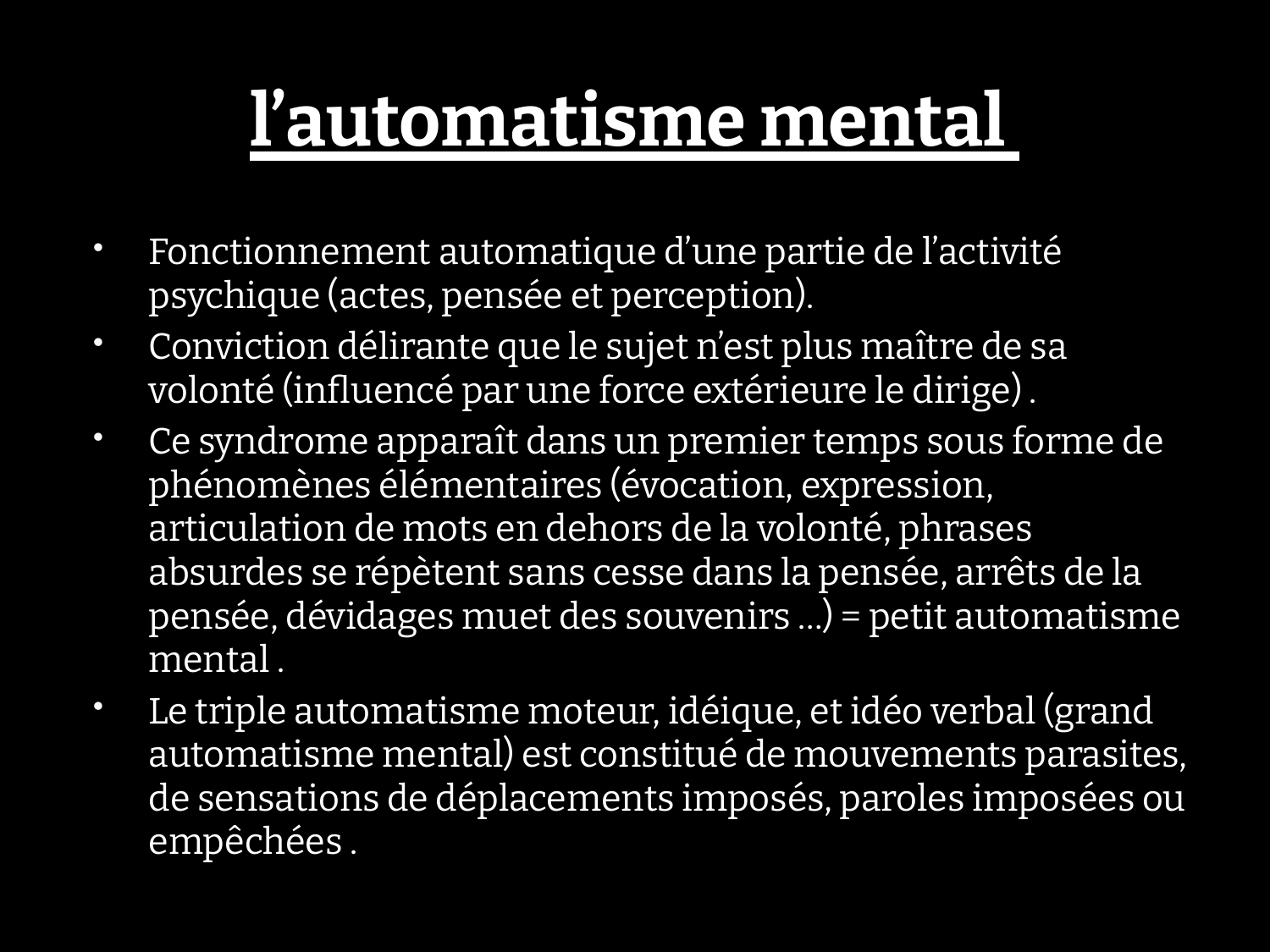

# l’automatisme mental
Fonctionnement automatique d’une partie de l’activité psychique (actes, pensée et perception).
Conviction délirante que le sujet n’est plus maître de sa volonté (influencé par une force extérieure le dirige) .
Ce syndrome apparaît dans un premier temps sous forme de phénomènes élémentaires (évocation, expression, articulation de mots en dehors de la volonté, phrases absurdes se répètent sans cesse dans la pensée, arrêts de la pensée, dévidages muet des souvenirs …) = petit automatisme mental .
Le triple automatisme moteur, idéique, et idéo verbal (grand automatisme mental) est constitué de mouvements parasites, de sensations de déplacements imposés, paroles imposées ou empêchées .